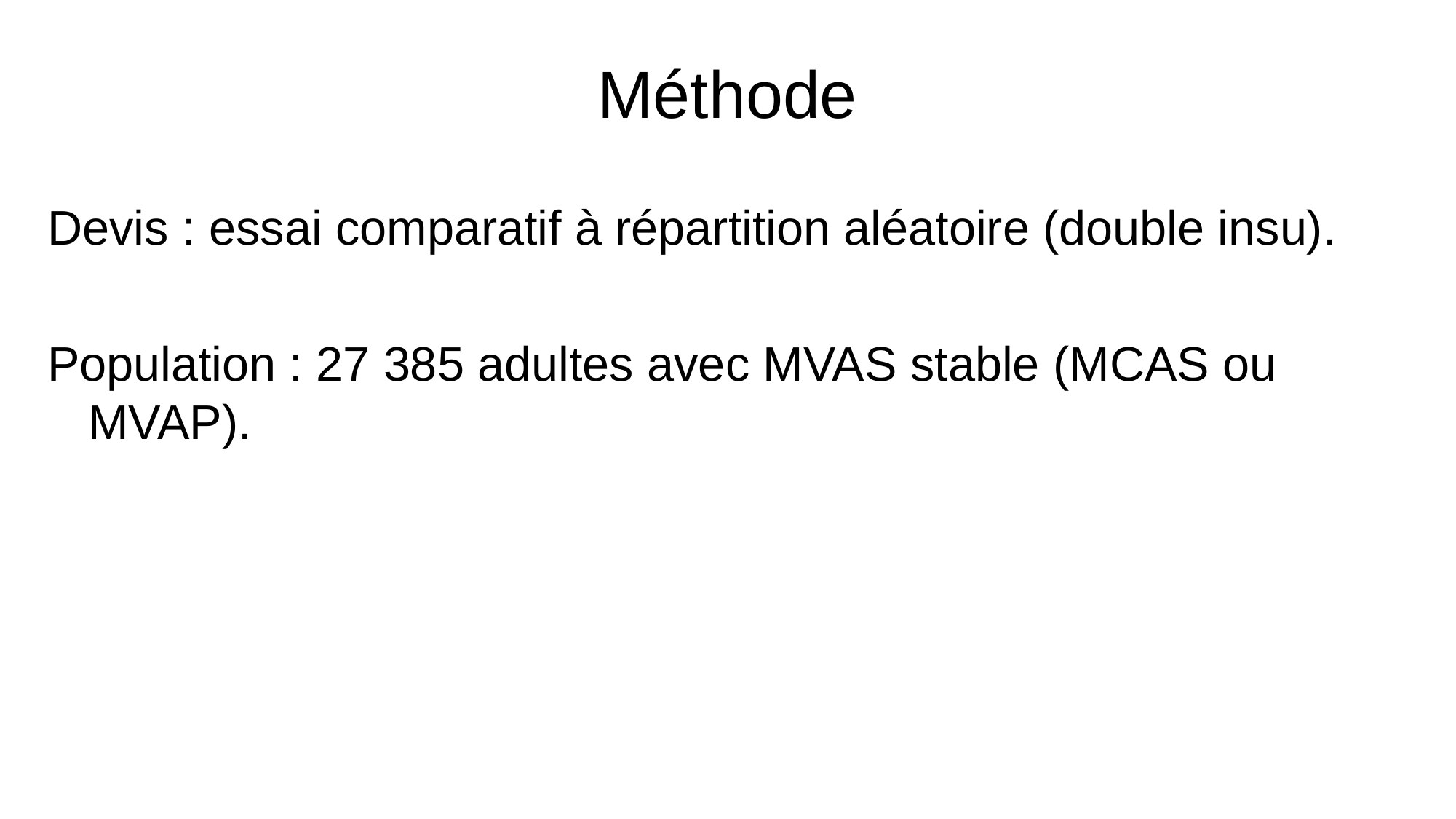

# Méthode
Devis : essai comparatif à répartition aléatoire (double insu).

Population : 27 385 adultes avec MVAS stable (MCAS ou MVAP).